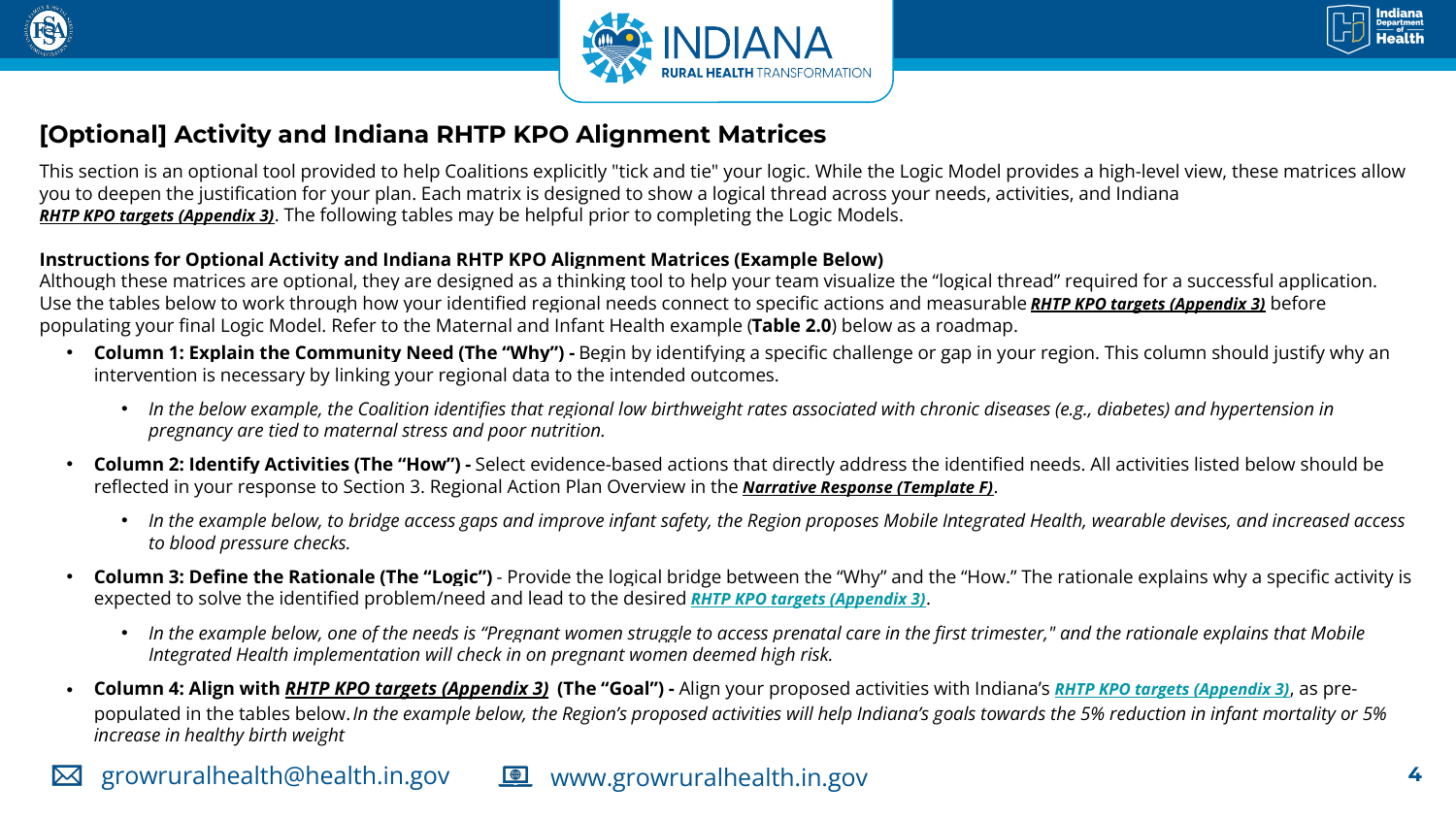

[Optional] Activity and Indiana RHTP KPO Alignment Matrices
This section is an optional tool provided to help Coalitions explicitly "tick and tie" your logic. While the Logic Model provides a high-level view, these matrices allow you to deepen the justification for your plan. Each matrix is designed to show a logical thread across your needs, activities, and Indiana RHTP KPO targets (Appendix 3). The following tables may be helpful prior to completing the Logic Models.

Instructions for Optional Activity and Indiana RHTP KPO Alignment Matrices (Example Below)
Although these matrices are optional, they are designed as a thinking tool to help your team visualize the “logical thread” required for a successful application. Use the tables below to work through how your identified regional needs connect to specific actions and measurable RHTP KPO targets (Appendix 3) before populating your final Logic Model. Refer to the Maternal and Infant Health example (Table 2.0) below as a roadmap.
Column 1: Explain the Community Need (The “Why”) - Begin by identifying a specific challenge or gap in your region. This column should justify why an intervention is necessary by linking your regional data to the intended outcomes.
In the below example, the Coalition identifies that regional low birthweight rates associated with chronic diseases (e.g., diabetes) and hypertension in pregnancy are tied to maternal stress and poor nutrition.
Column 2: Identify Activities (The “How”) - Select evidence-based actions that directly address the identified needs. All activities listed below should be reflected in your response to Section 3. Regional Action Plan Overview in the Narrative Response (Template F).
In the example below, to bridge access gaps and improve infant safety, the Region proposes Mobile Integrated Health, wearable devises, and increased access to blood pressure checks.
Column 3: Define the Rationale (The “Logic”) - Provide the logical bridge between the “Why” and the “How.” The rationale explains why a specific activity is expected to solve the identified problem/need and lead to the desired RHTP KPO targets (Appendix 3).
In the example below, one of the needs is “Pregnant women struggle to access prenatal care in the first trimester," and the rationale explains that Mobile Integrated Health implementation will check in on pregnant women deemed high risk.
Column 4: Align with RHTP KPO targets (Appendix 3)  (The “Goal”) - Align your proposed activities with Indiana’s RHTP KPO targets (Appendix 3), as pre-populated in the tables below. In the example below, the Region’s proposed activities will help Indiana’s goals towards the 5% reduction in infant mortality or 5% increase in healthy birth weight

4